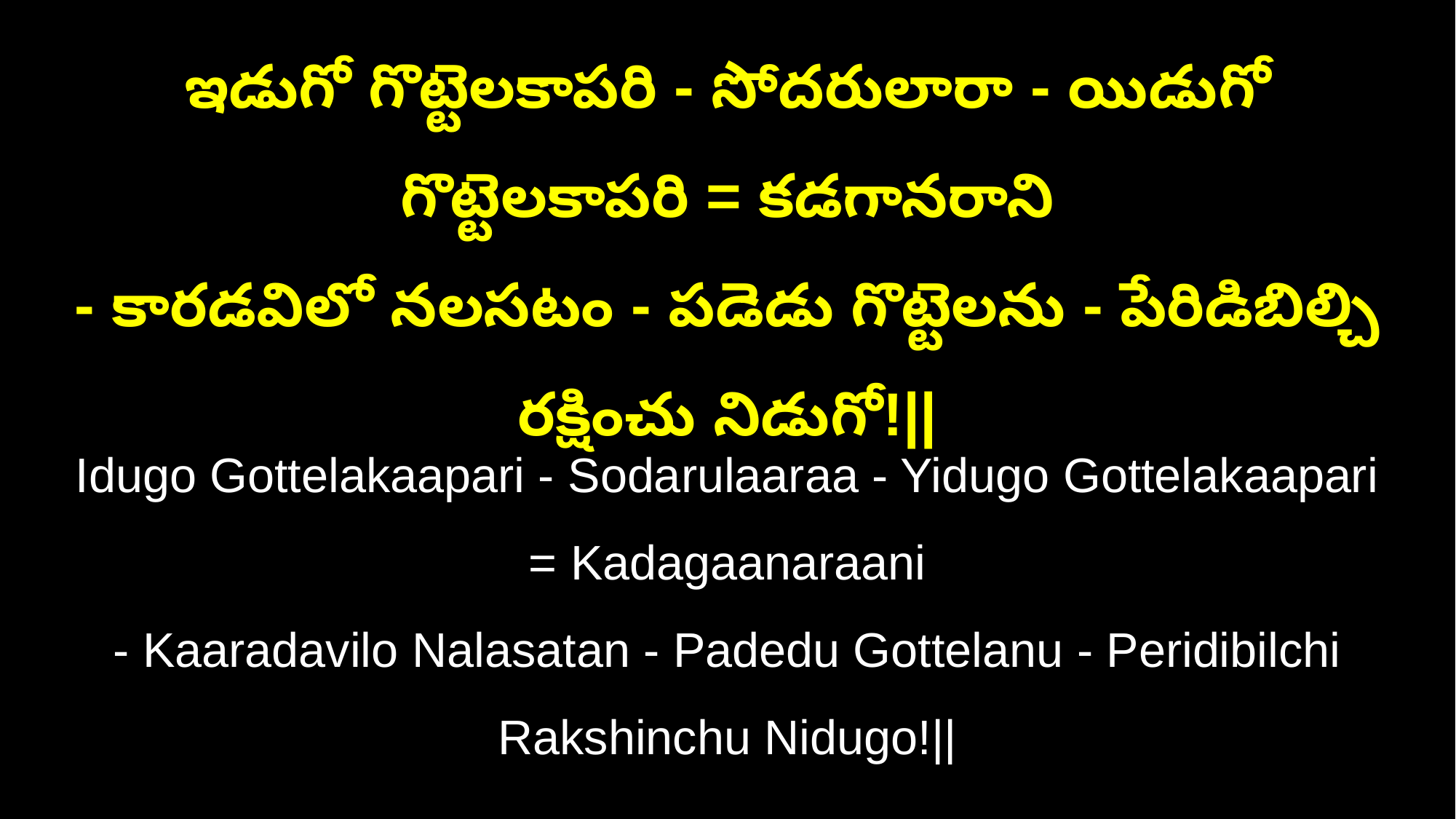

ఇడుగో గొట్టెలకాపరి - సోదరులారా - యిడుగో గొట్టెలకాపరి = కడగానరాని
- కారడవిలో నలసటం - పడెడు గొట్టెలను - పేరిడిబిల్చి రక్షించు నిడుగో!||
Idugo Gottelakaapari - Sodarulaaraa - Yidugo Gottelakaapari = Kadagaanaraani
- Kaaradavilo Nalasatan - Padedu Gottelanu - Peridibilchi Rakshinchu Nidugo!||